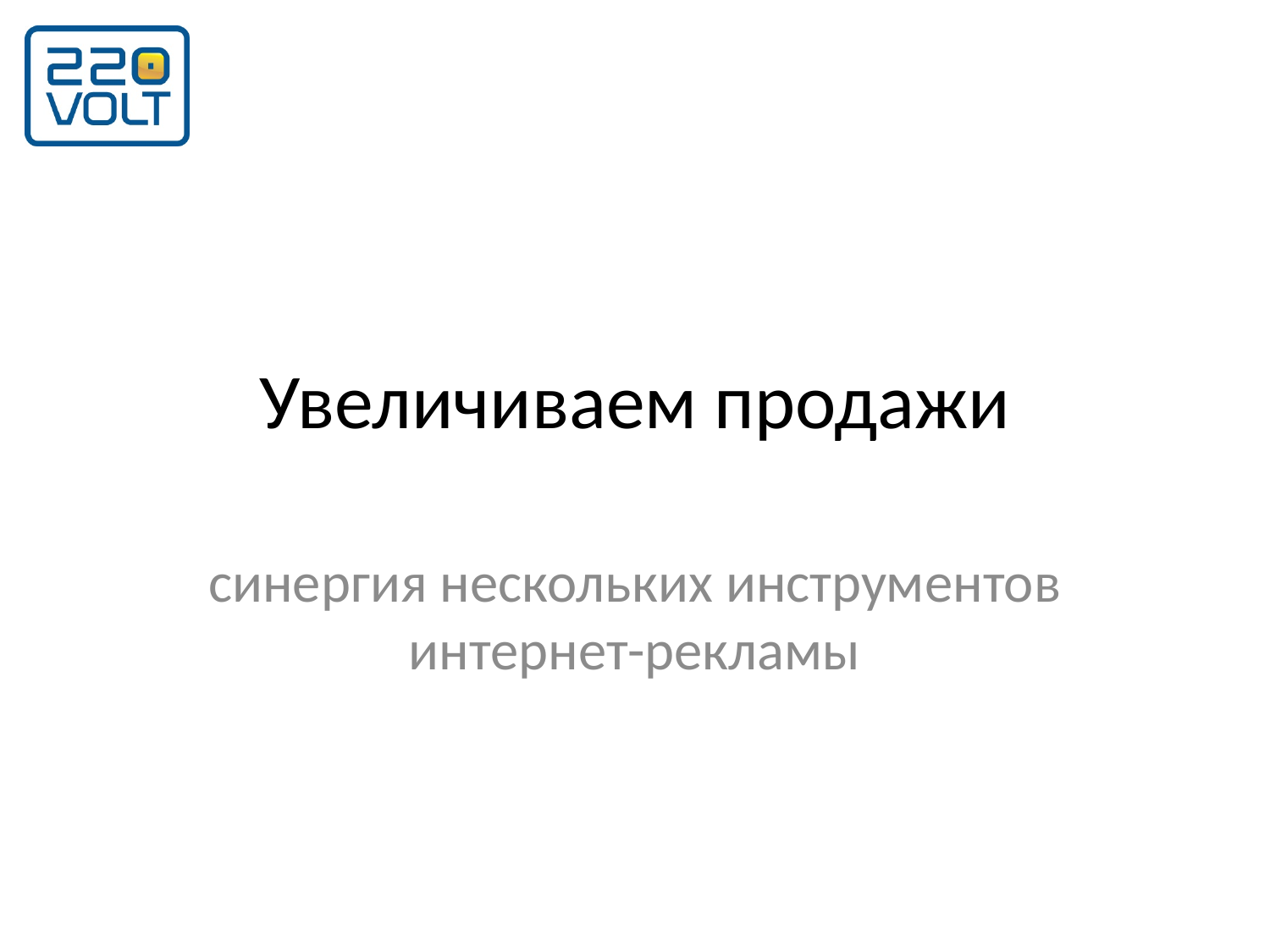

# Увеличиваем продажи
синергия нескольких инструментов интернет-рекламы